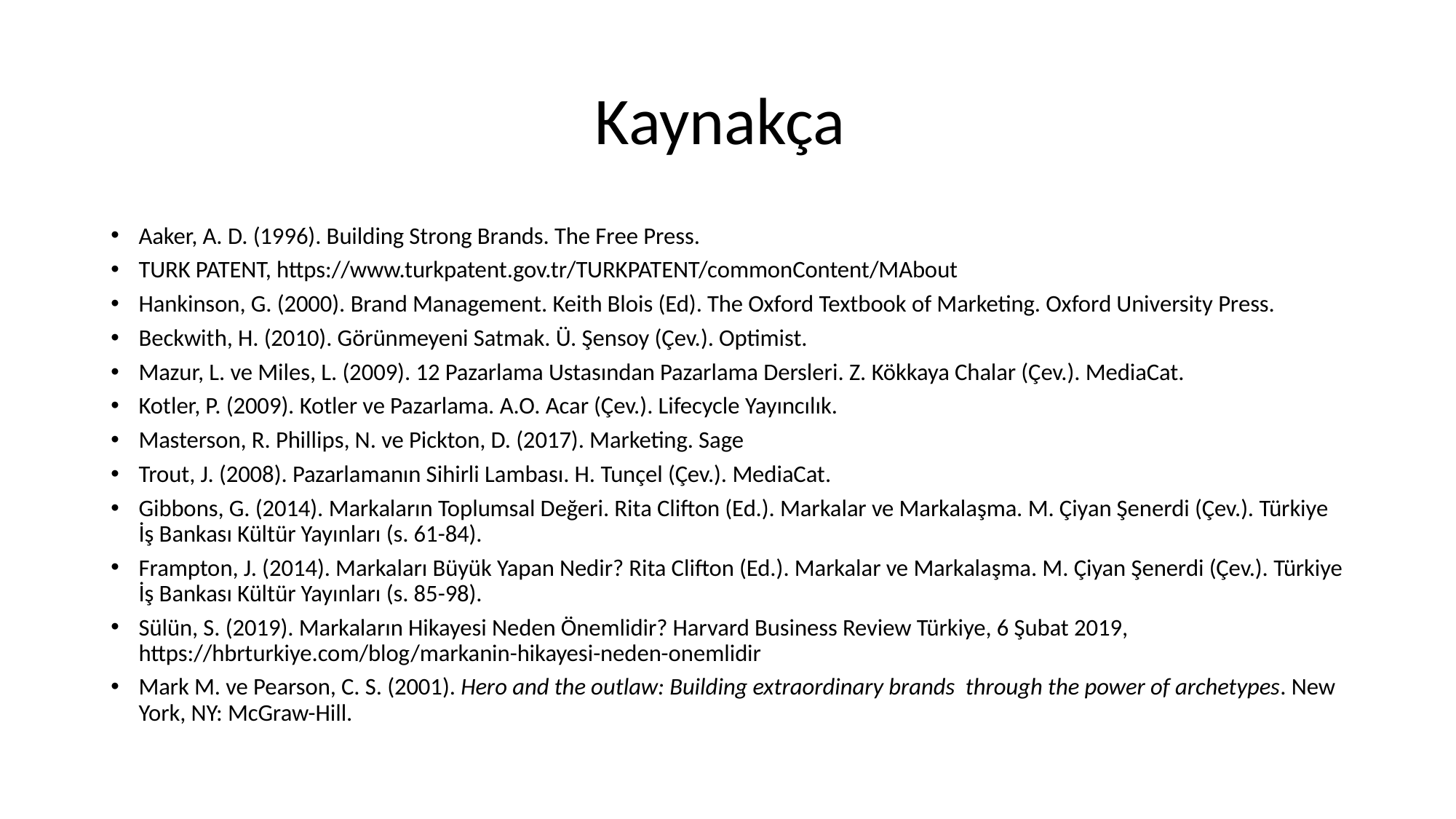

# Kaynakça
Aaker, A. D. (1996). Building Strong Brands. The Free Press.
TURK PATENT, https://www.turkpatent.gov.tr/TURKPATENT/commonContent/MAbout
Hankinson, G. (2000). Brand Management. Keith Blois (Ed). The Oxford Textbook of Marketing. Oxford University Press.
Beckwith, H. (2010). Görünmeyeni Satmak. Ü. Şensoy (Çev.). Optimist.
Mazur, L. ve Miles, L. (2009). 12 Pazarlama Ustasından Pazarlama Dersleri. Z. Kökkaya Chalar (Çev.). MediaCat.
Kotler, P. (2009). Kotler ve Pazarlama. A.O. Acar (Çev.). Lifecycle Yayıncılık.
Masterson, R. Phillips, N. ve Pickton, D. (2017). Marketing. Sage
Trout, J. (2008). Pazarlamanın Sihirli Lambası. H. Tunçel (Çev.). MediaCat.
Gibbons, G. (2014). Markaların Toplumsal Değeri. Rita Clifton (Ed.). Markalar ve Markalaşma. M. Çiyan Şenerdi (Çev.). Türkiye İş Bankası Kültür Yayınları (s. 61-84).
Frampton, J. (2014). Markaları Büyük Yapan Nedir? Rita Clifton (Ed.). Markalar ve Markalaşma. M. Çiyan Şenerdi (Çev.). Türkiye İş Bankası Kültür Yayınları (s. 85-98).
Sülün, S. (2019). Markaların Hikayesi Neden Önemlidir? Harvard Business Review Türkiye, 6 Şubat 2019, https://hbrturkiye.com/blog/markanin-hikayesi-neden-onemlidir
Mark M. ve Pearson, C. S. (2001). Hero and the outlaw: Building extraordinary brands  through the power of archetypes. New York, NY: McGraw-Hill.